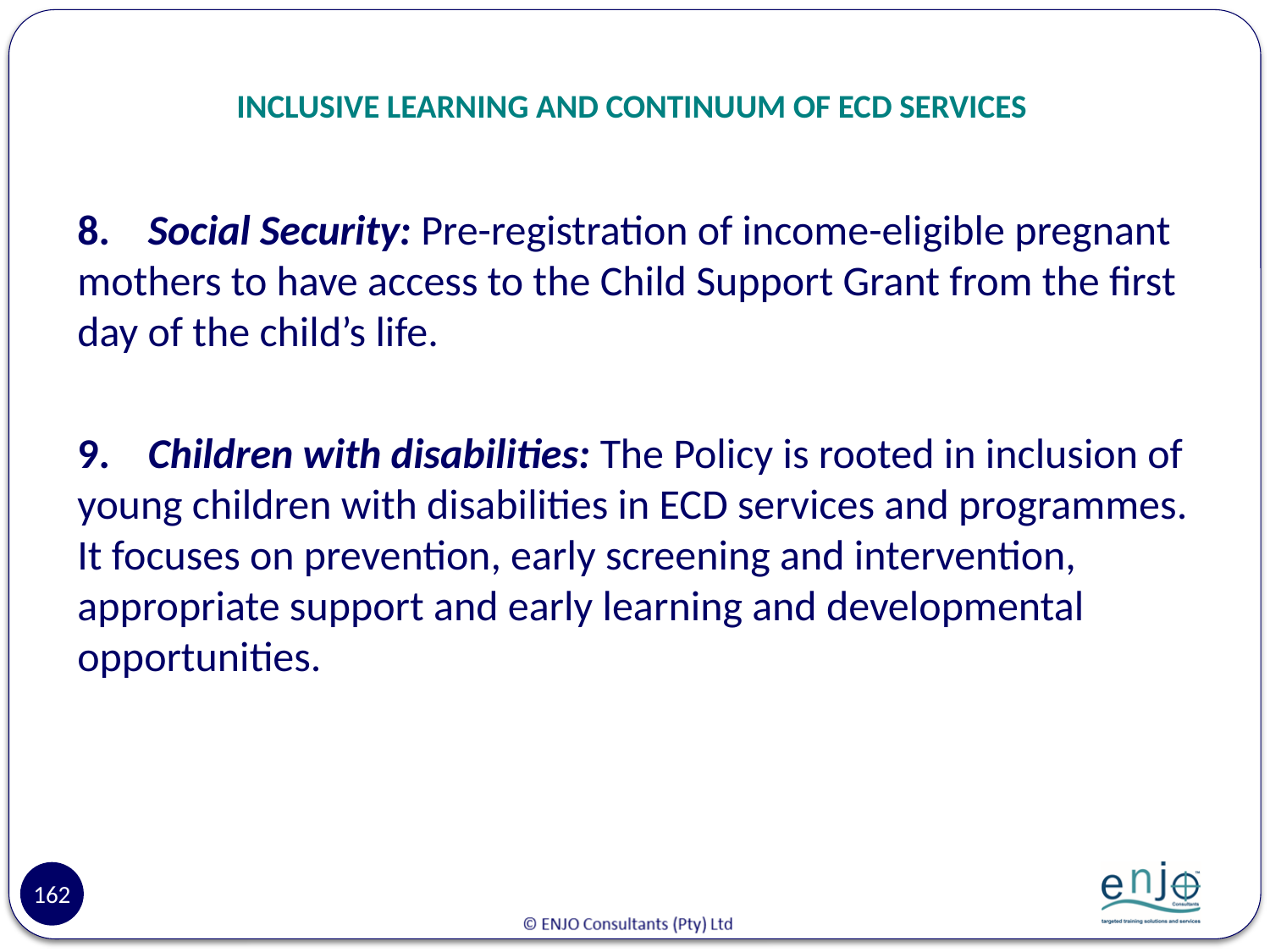

# INCLUSIVE LEARNING AND CONTINUUM OF ECD SERVICES
8.    Social Security: Pre-registration of income-eligible pregnant mothers to have access to the Child Support Grant from the first day of the child’s life.

9.    Children with disabilities: The Policy is rooted in inclusion of young children with disabilities in ECD services and programmes. It focuses on prevention, early screening and intervention, appropriate support and early learning and developmental opportunities.
162